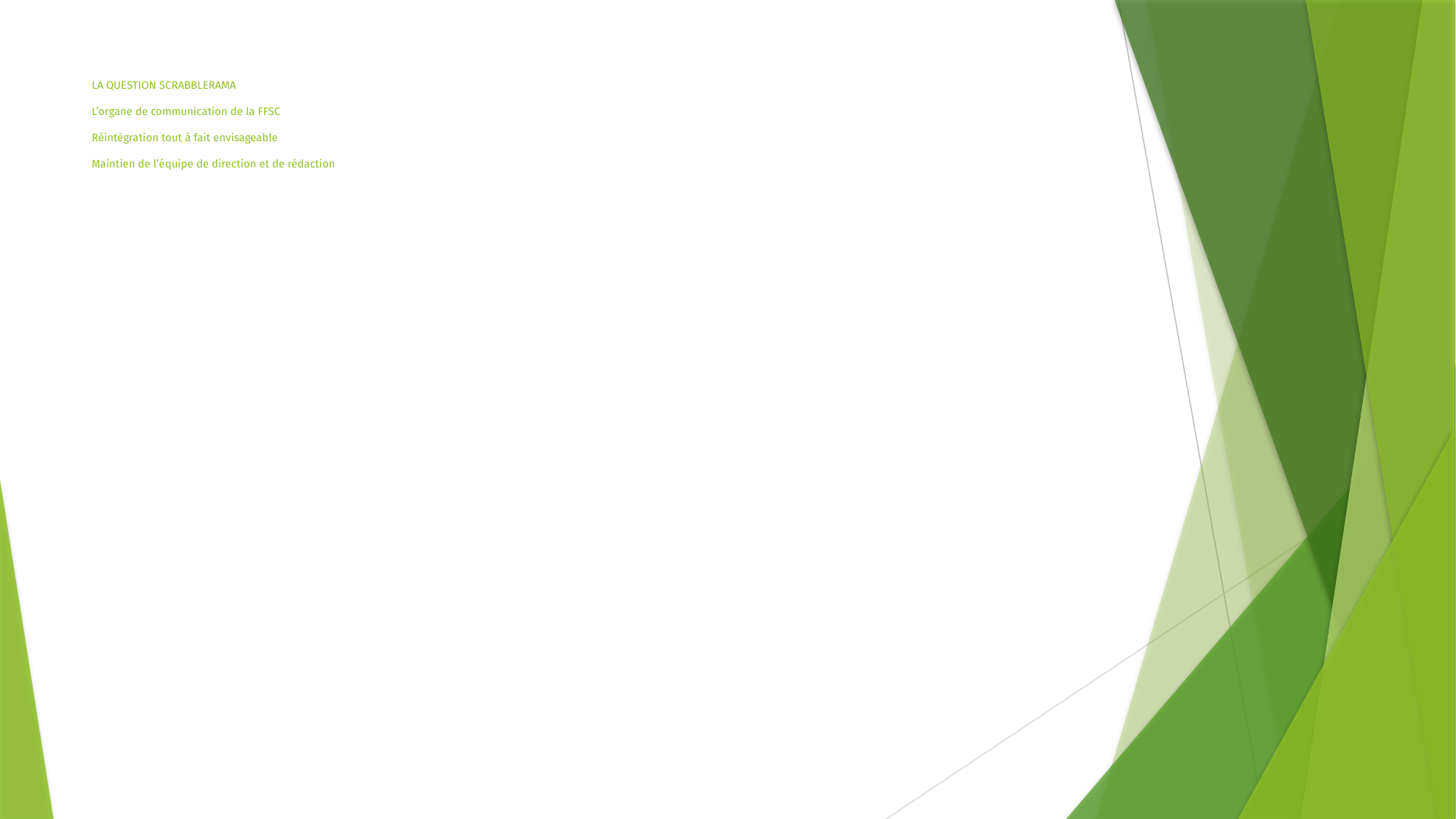

# LA QUESTION SCRABBLERAMA L’organe de communication de la FFSC Réintégration tout à fait envisageable Maintien de l’équipe de direction et de rédaction